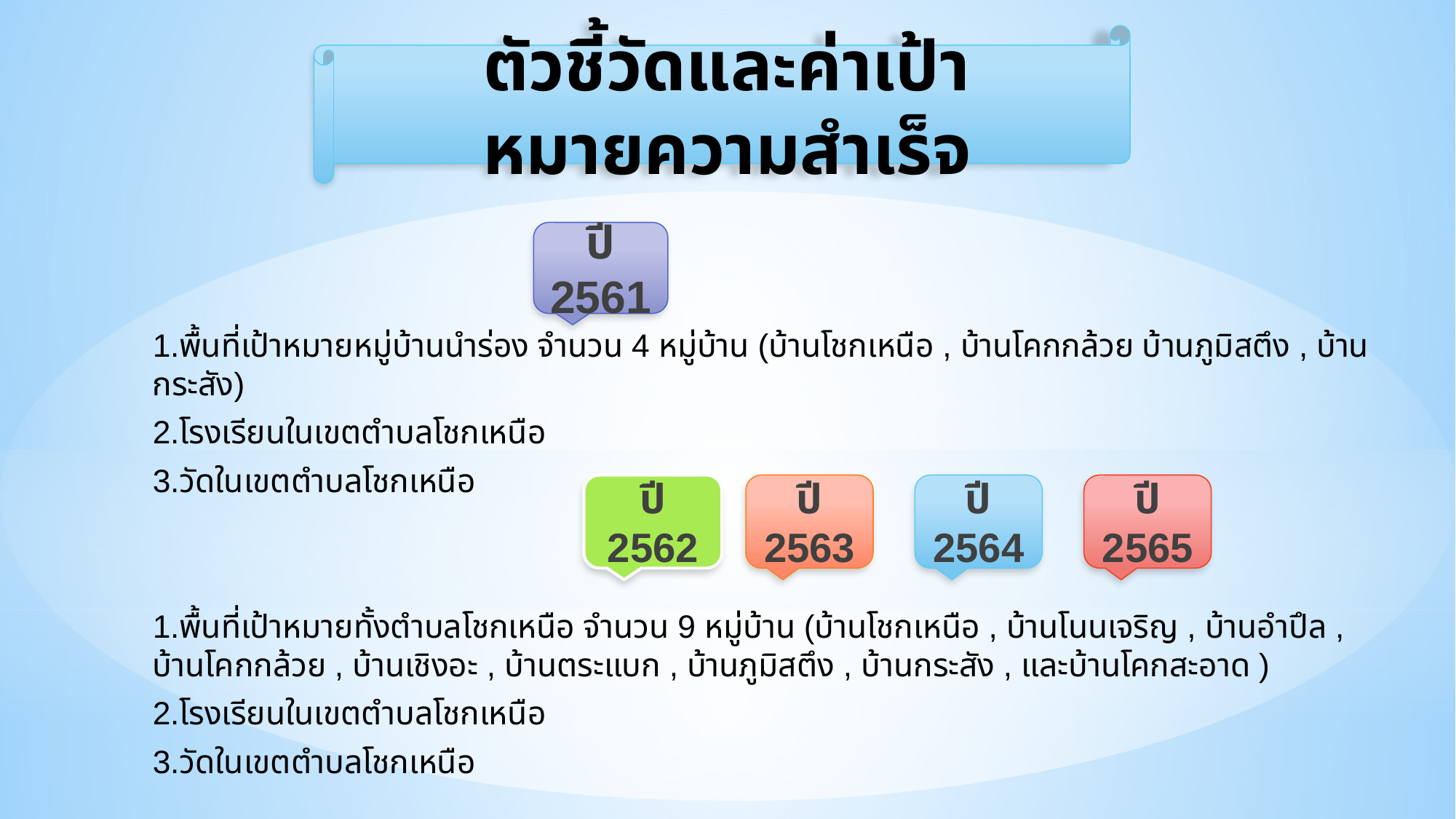

ตัวชี้วัดและค่าเป้าหมายความสำเร็จ

1.พื้นที่เป้าหมายหมู่บ้านนำร่อง จำนวน 4 หมู่บ้าน (บ้านโชกเหนือ , บ้านโคกกล้วย บ้านภูมิสตึง , บ้านกระสัง)
2.โรงเรียนในเขตตำบลโชกเหนือ
3.วัดในเขตตำบลโชกเหนือ

1.พื้นที่เป้าหมายทั้งตำบลโชกเหนือ จำนวน 9 หมู่บ้าน (บ้านโชกเหนือ , บ้านโนนเจริญ , บ้านอำปึล , บ้านโคกกล้วย , บ้านเชิงอะ , บ้านตระแบก , บ้านภูมิสตึง , บ้านกระสัง , และบ้านโคกสะอาด )
2.โรงเรียนในเขตตำบลโชกเหนือ
3.วัดในเขตตำบลโชกเหนือ

ปี 2561
ปี 2562
ปี 2564
ปี 2565
ปี 2563